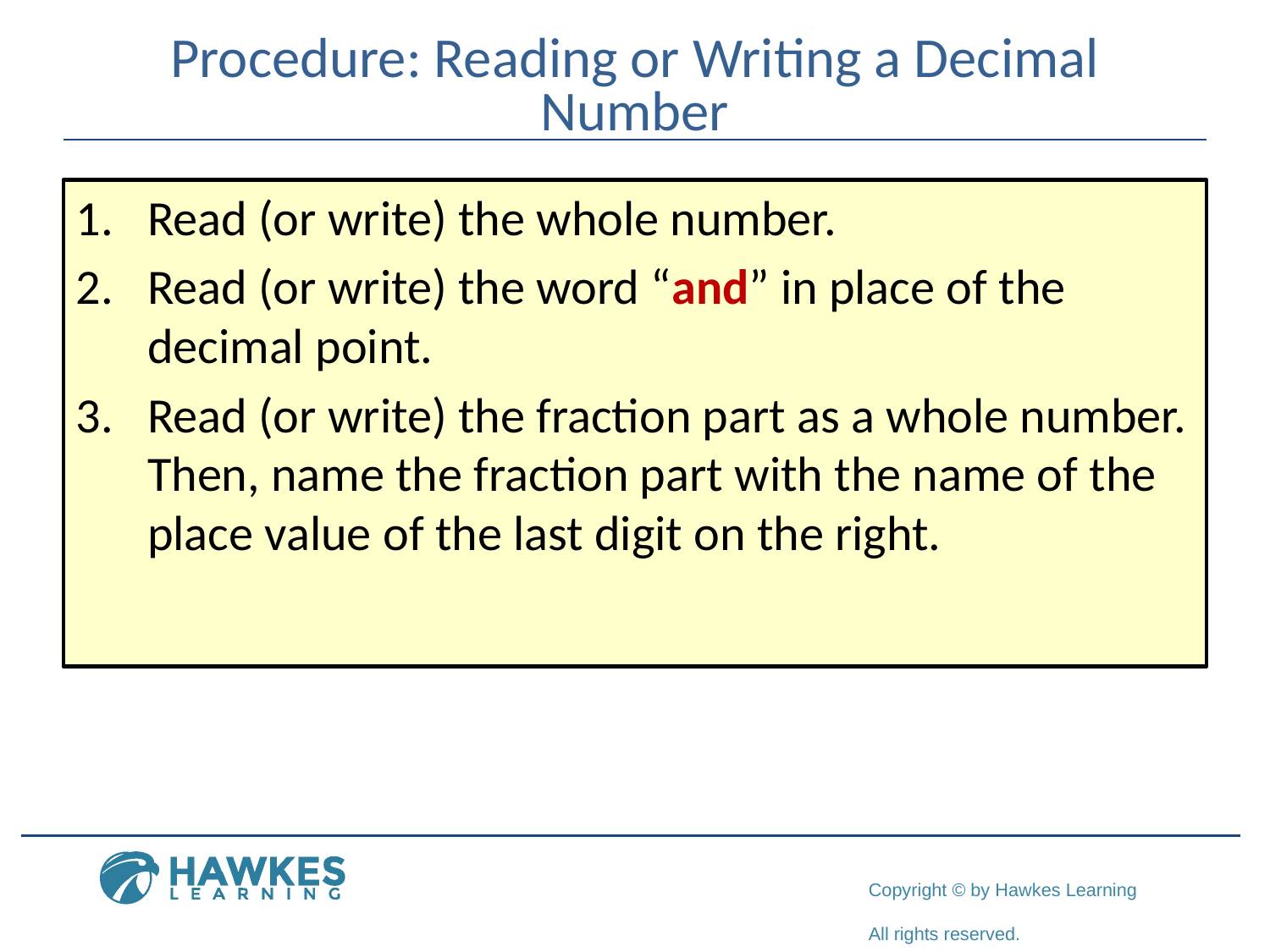

# Procedure: Reading or Writing a Decimal Number
Read (or write) the whole number.
Read (or write) the word “and” in place of the decimal point.
Read (or write) the fraction part as a whole number. Then, name the fraction part with the name of the place value of the last digit on the right.